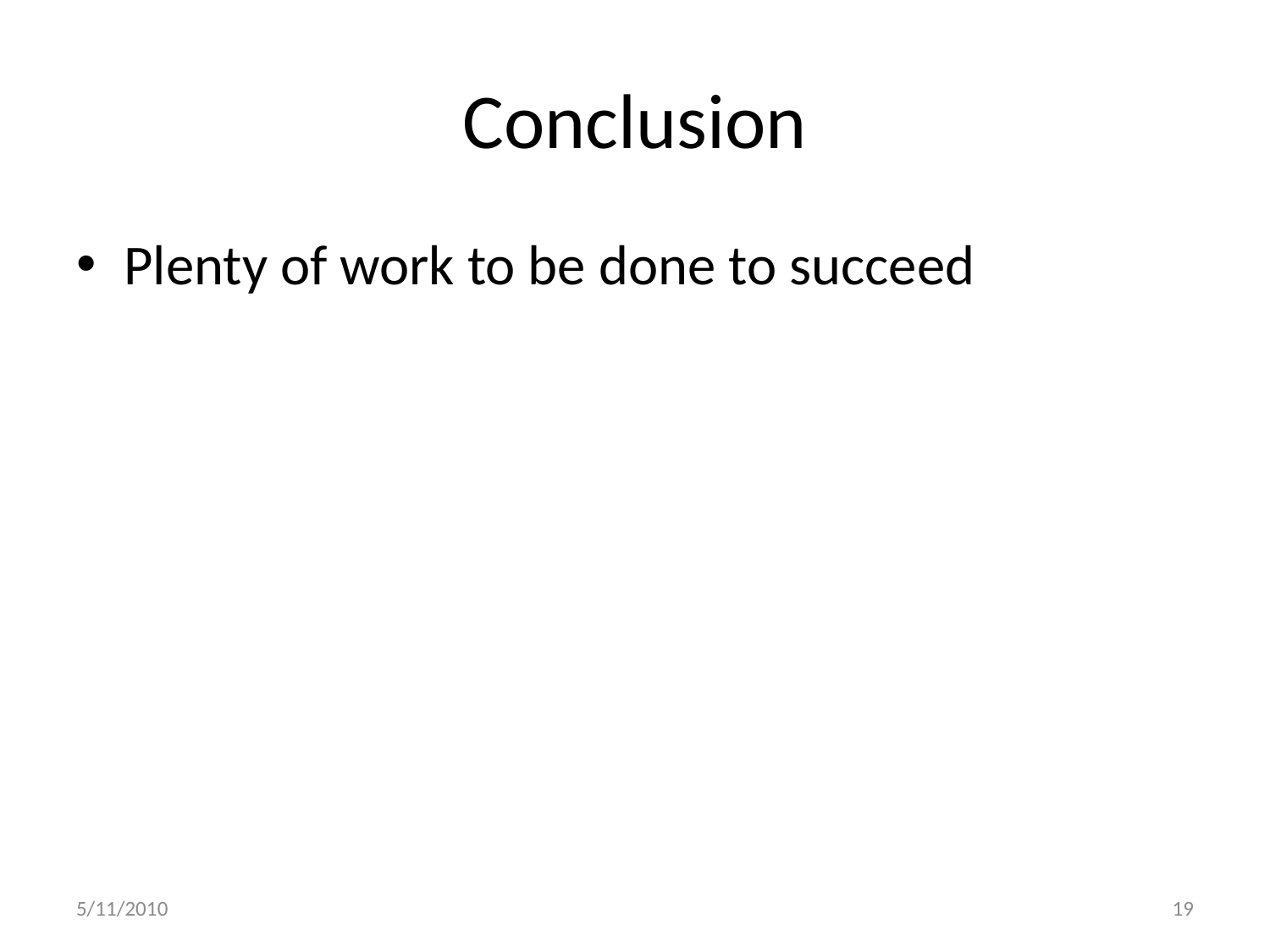

# Conclusion
Plenty of work to be done to succeed
5/11/2010
19